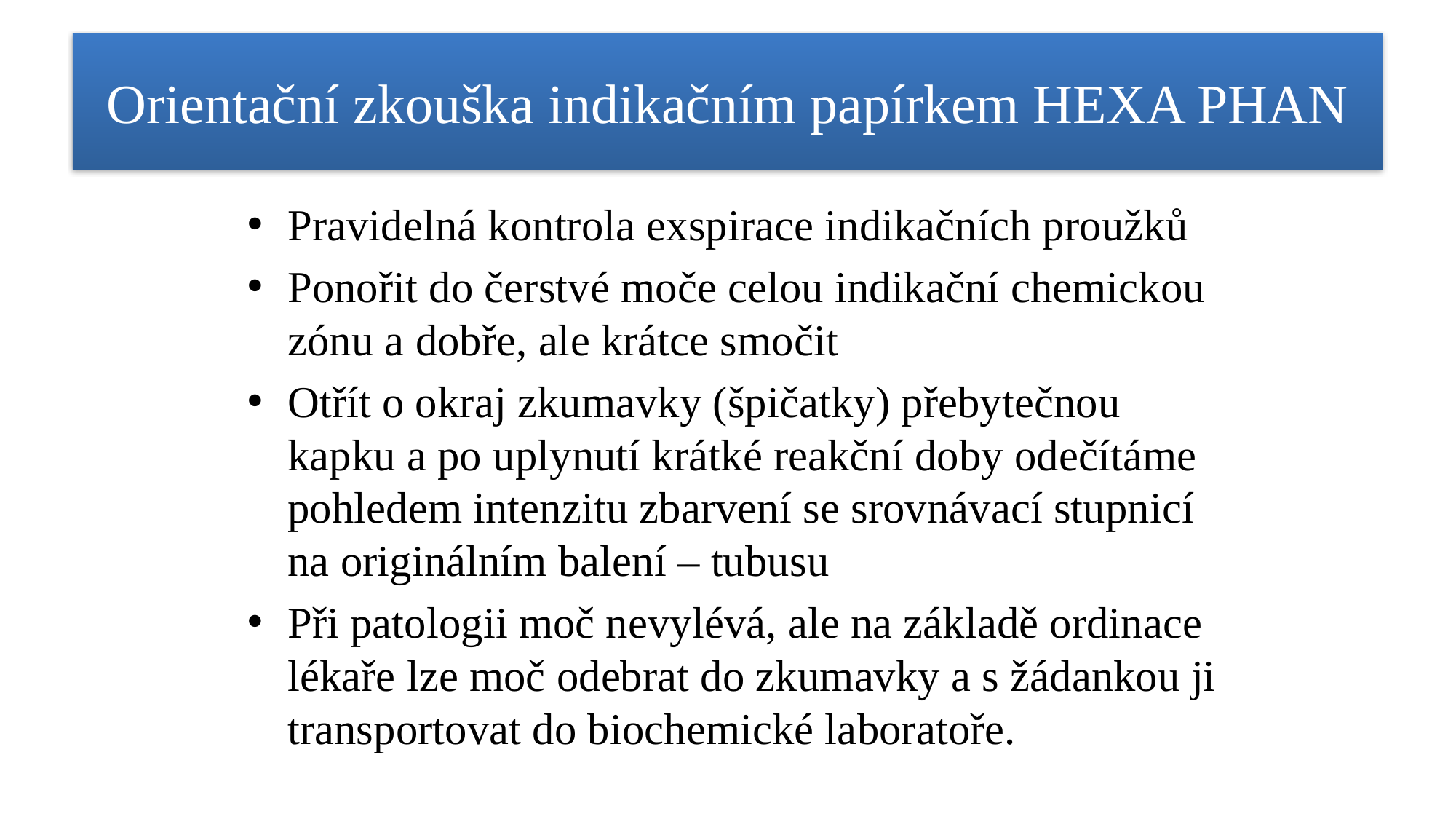

# Orientační zkouška indikačním papírkem HEXA PHAN
Pravidelná kontrola exspirace indikačních proužků
Ponořit do čerstvé moče celou indikační chemickou zónu a dobře, ale krátce smočit
Otřít o okraj zkumavky (špičatky) přebytečnou kapku a po uplynutí krátké reakční doby odečítáme pohledem intenzitu zbarvení se srovnávací stupnicí na originálním balení – tubusu
Při patologii moč nevylévá, ale na základě ordinace lékaře lze moč odebrat do zkumavky a s žádankou ji transportovat do biochemické laboratoře.